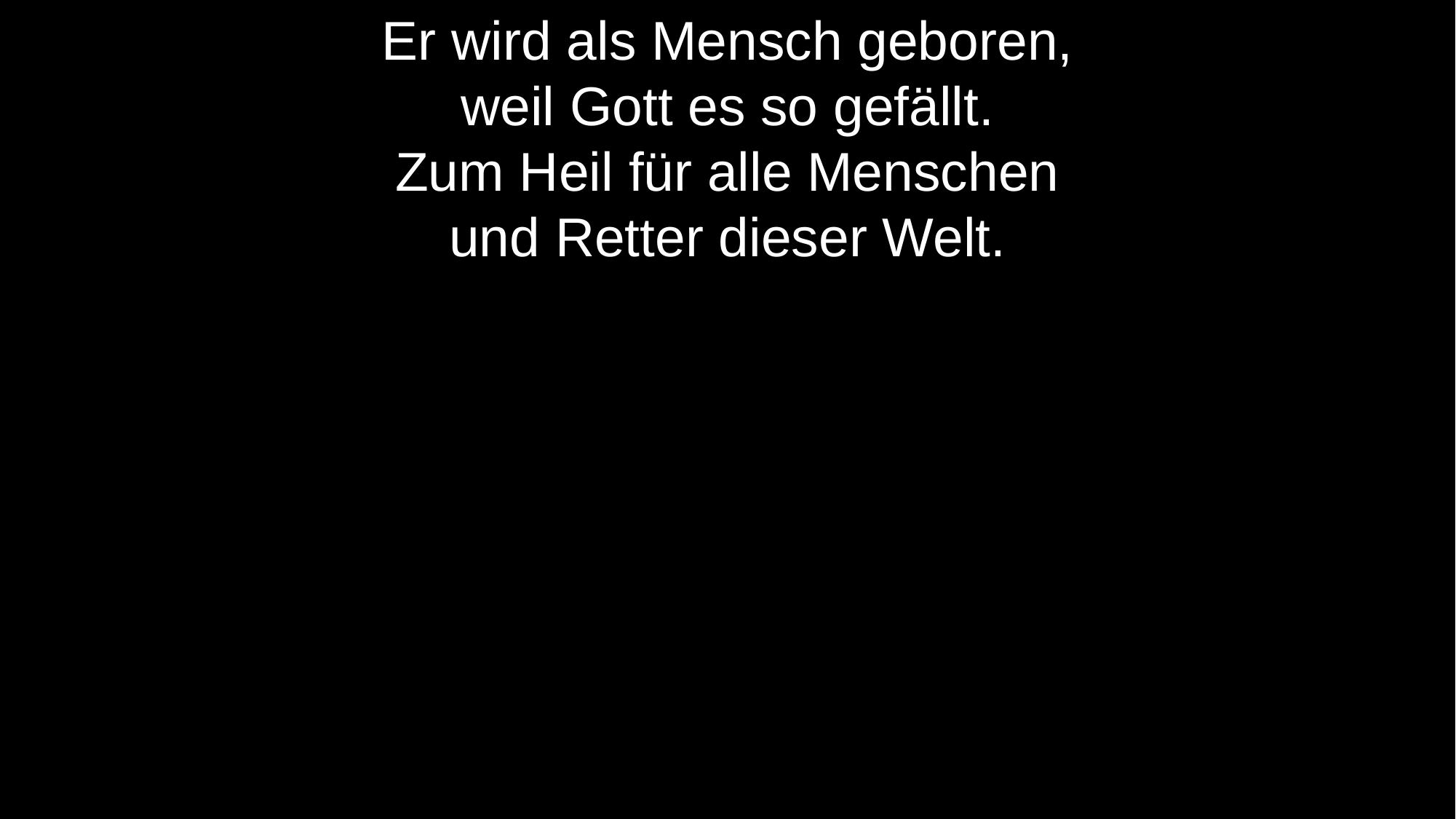

Er wird als Mensch geboren,
weil Gott es so gefällt.
Zum Heil für alle Menschen
und Retter dieser Welt.